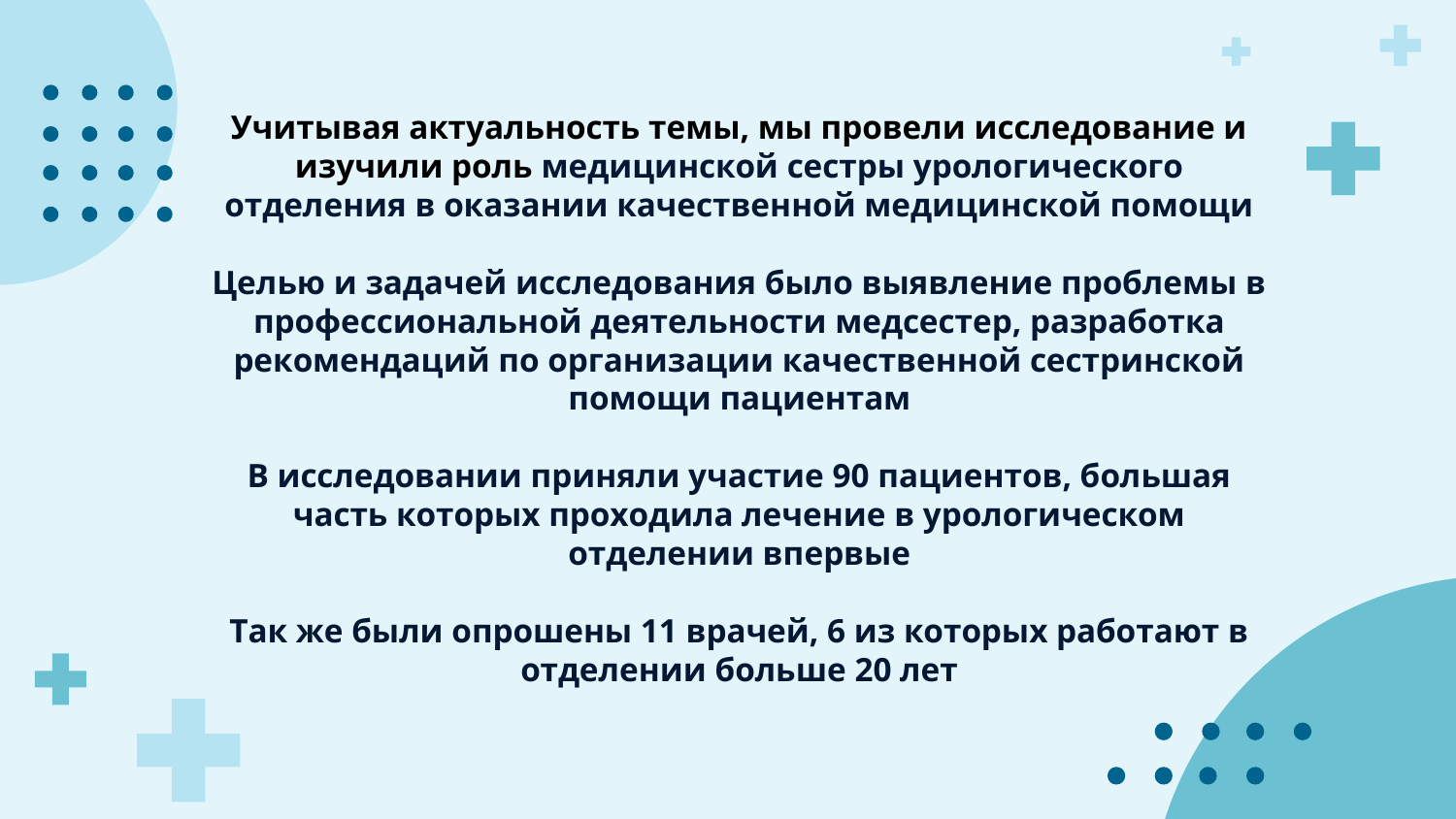

Учитывая актуальность темы, мы провели исследование и изучили роль медицинской сестры урологического отделения в оказании качественной медицинской помощи

Целью и задачей исследования было выявление проблемы в профессиональной деятельности медсестер, разработка рекомендаций по организации качественной сестринской помощи пациентам

В исследовании приняли участие 90 пациентов, большая часть которых проходила лечение в урологическом отделении впервые

Так же были опрошены 11 врачей, 6 из которых работают в отделении больше 20 лет